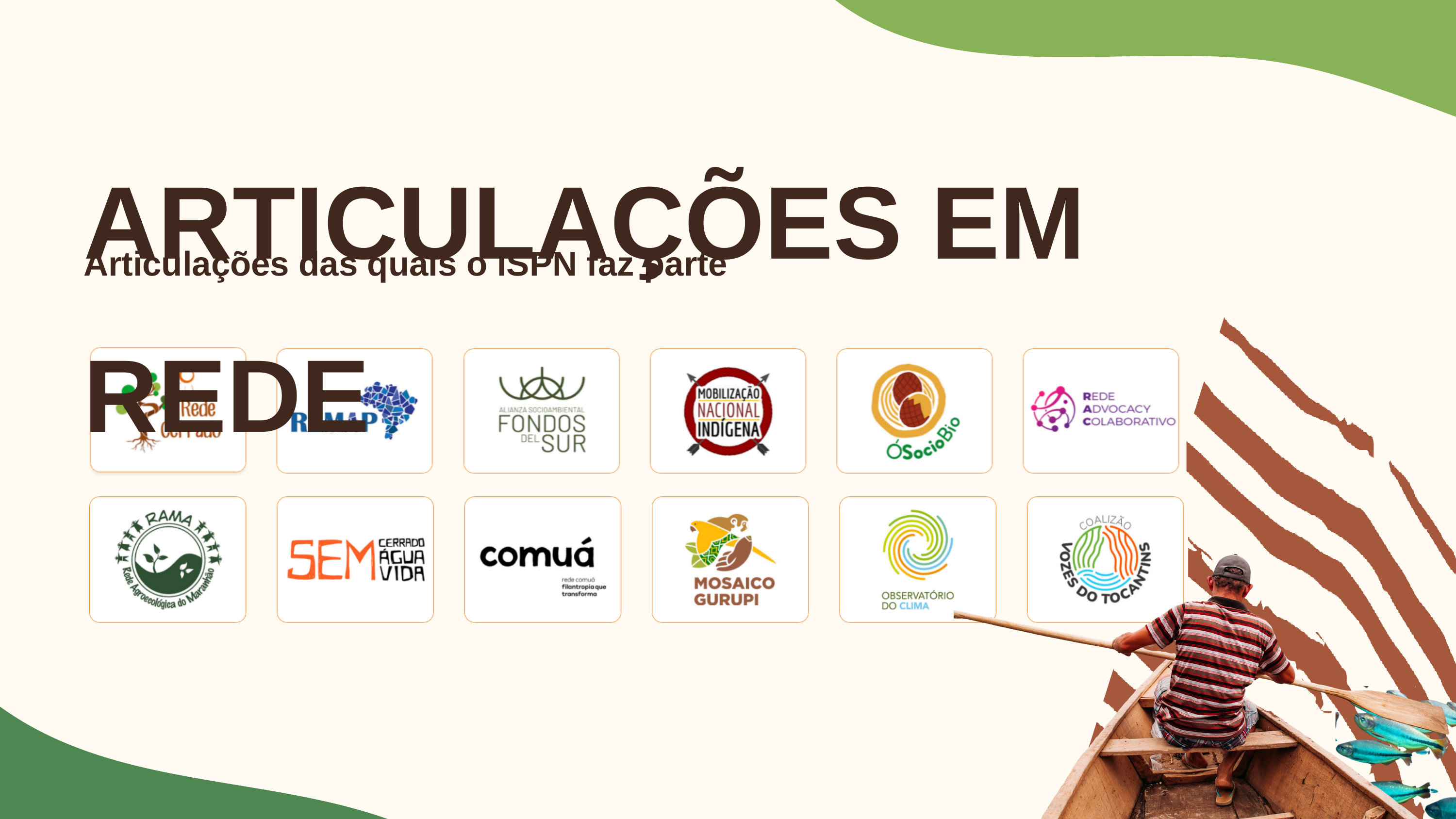

ARTICULAÇÕES EM REDE
Articulações das quais o ISPN faz parte